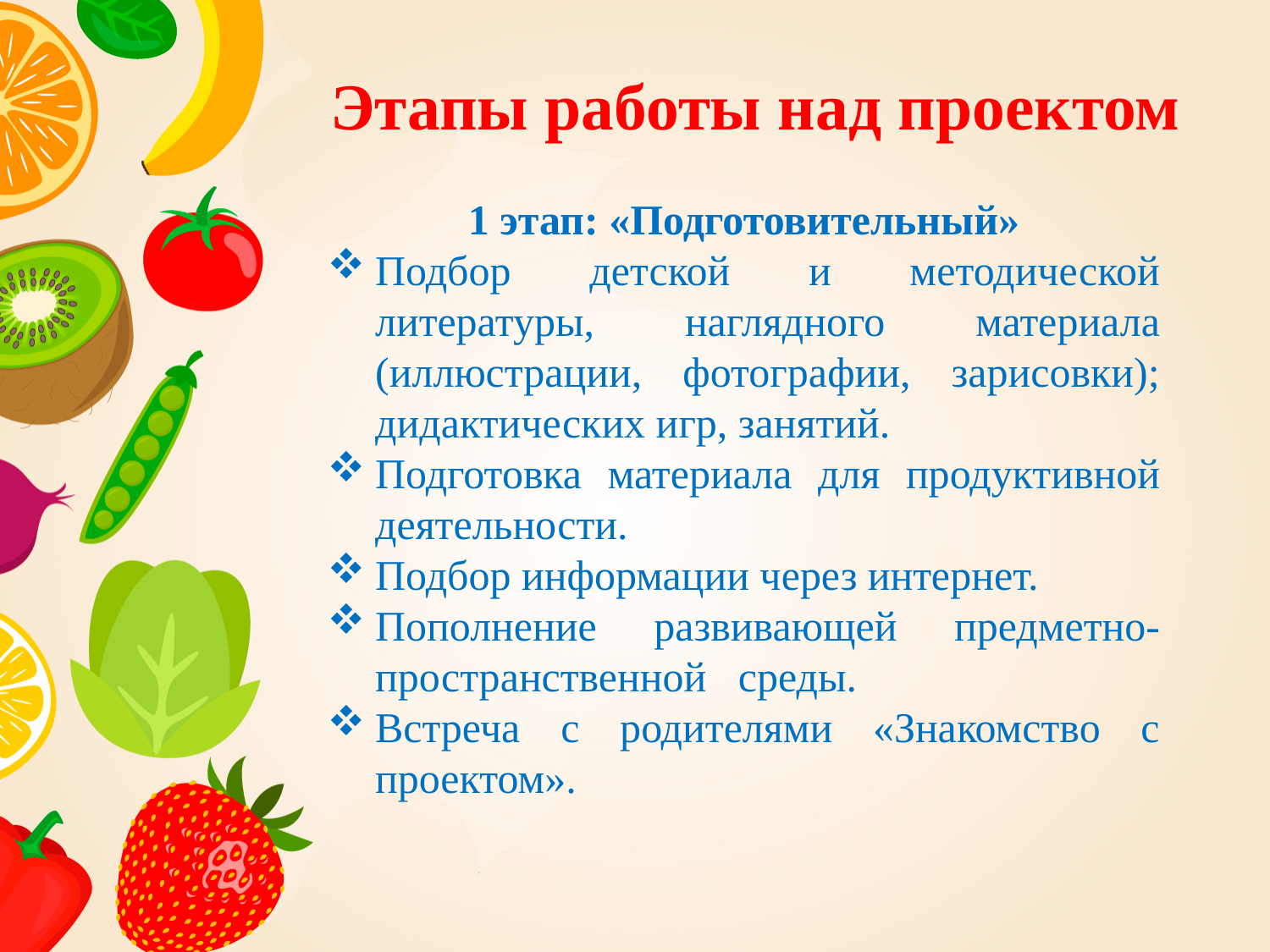

# Этапы работы над проектом
1 этап: «Подготовительный»
Подбор детской и методической литературы, наглядного материала (иллюстрации, фотографии, зарисовки); дидактических игр, занятий.
Подготовка материала для продуктивной деятельности.
Подбор информации через интернет.
Пополнение развивающей предметно-пространственной   среды.
Встреча с родителями «Знакомство с проектом».